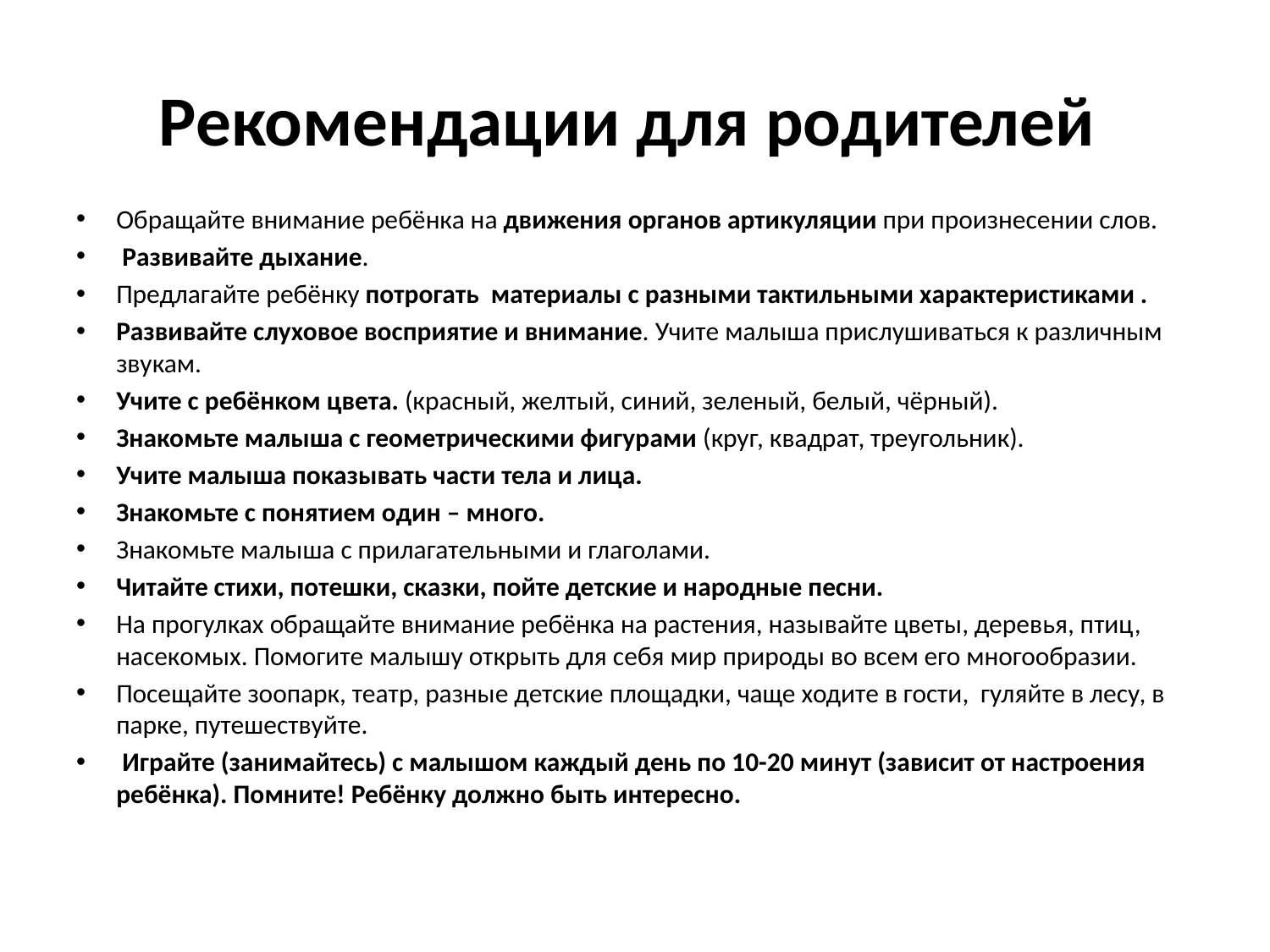

# Рекомендации для родителей
Обращайте внимание ребёнка на движения органов артикуляции при произнесении слов.
 Развивайте дыхание.
Предлагайте ребёнку потрогать  материалы с разными тактильными характеристиками .
Развивайте слуховое восприятие и внимание. Учите малыша прислушиваться к различным звукам.
Учите с ребёнком цвета. (красный, желтый, синий, зеленый, белый, чёрный).
Знакомьте малыша с геометрическими фигурами (круг, квадрат, треугольник).
Учите малыша показывать части тела и лица.
Знакомьте с понятием один – много.
Знакомьте малыша с прилагательными и глаголами.
Читайте стихи, потешки, сказки, пойте детские и народные песни.
На прогулках обращайте внимание ребёнка на растения, называйте цветы, деревья, птиц, насекомых. Помогите малышу открыть для себя мир природы во всем его многообразии.
Посещайте зоопарк, театр, разные детские площадки, чаще ходите в гости,  гуляйте в лесу, в парке, путешествуйте.
 Играйте (занимайтесь) с малышом каждый день по 10-20 минут (зависит от настроения ребёнка). Помните! Ребёнку должно быть интересно.